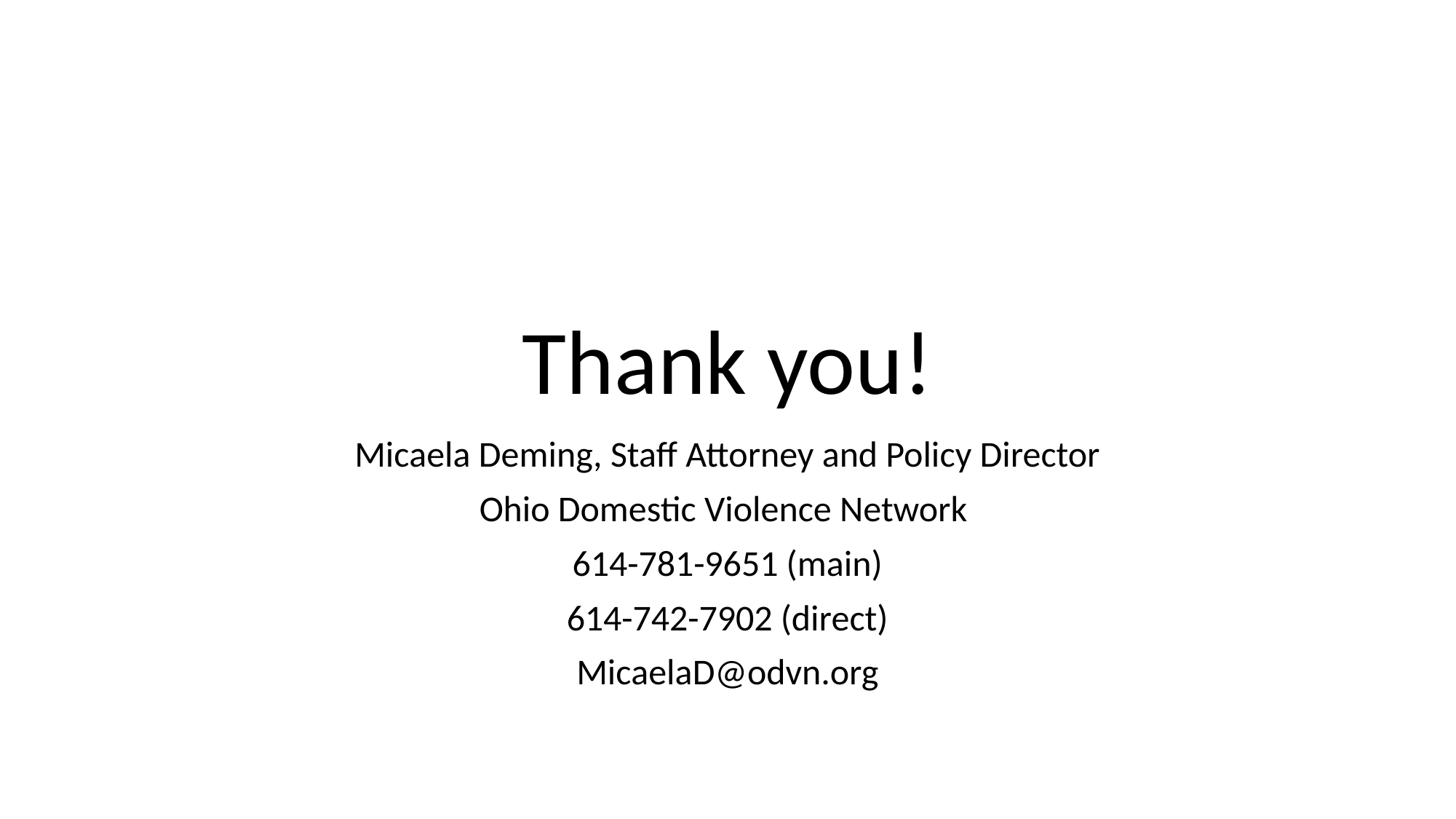

# Thank you!
Micaela Deming, Staff Attorney and Policy Director
Ohio Domestic Violence Network
614-781-9651 (main)
614-742-7902 (direct)
MicaelaD@odvn.org